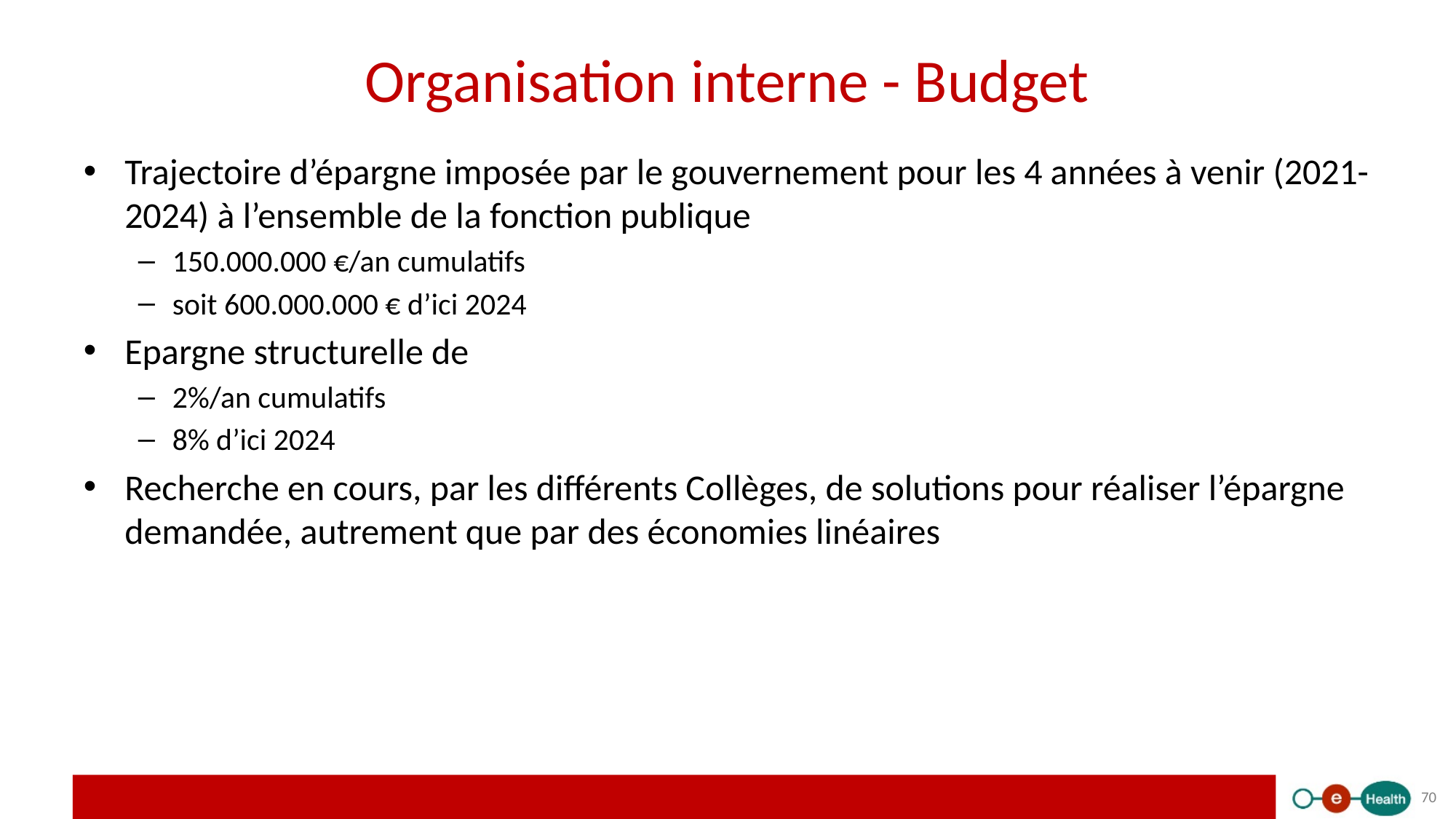

# Organisation interne - Budget
Trajectoire d’épargne imposée par le gouvernement pour les 4 années à venir (2021-2024) à l’ensemble de la fonction publique
150.000.000 €/an cumulatifs
soit 600.000.000 € d’ici 2024
Epargne structurelle de
2%/an cumulatifs
8% d’ici 2024
Recherche en cours, par les différents Collèges, de solutions pour réaliser l’épargne demandée, autrement que par des économies linéaires

70